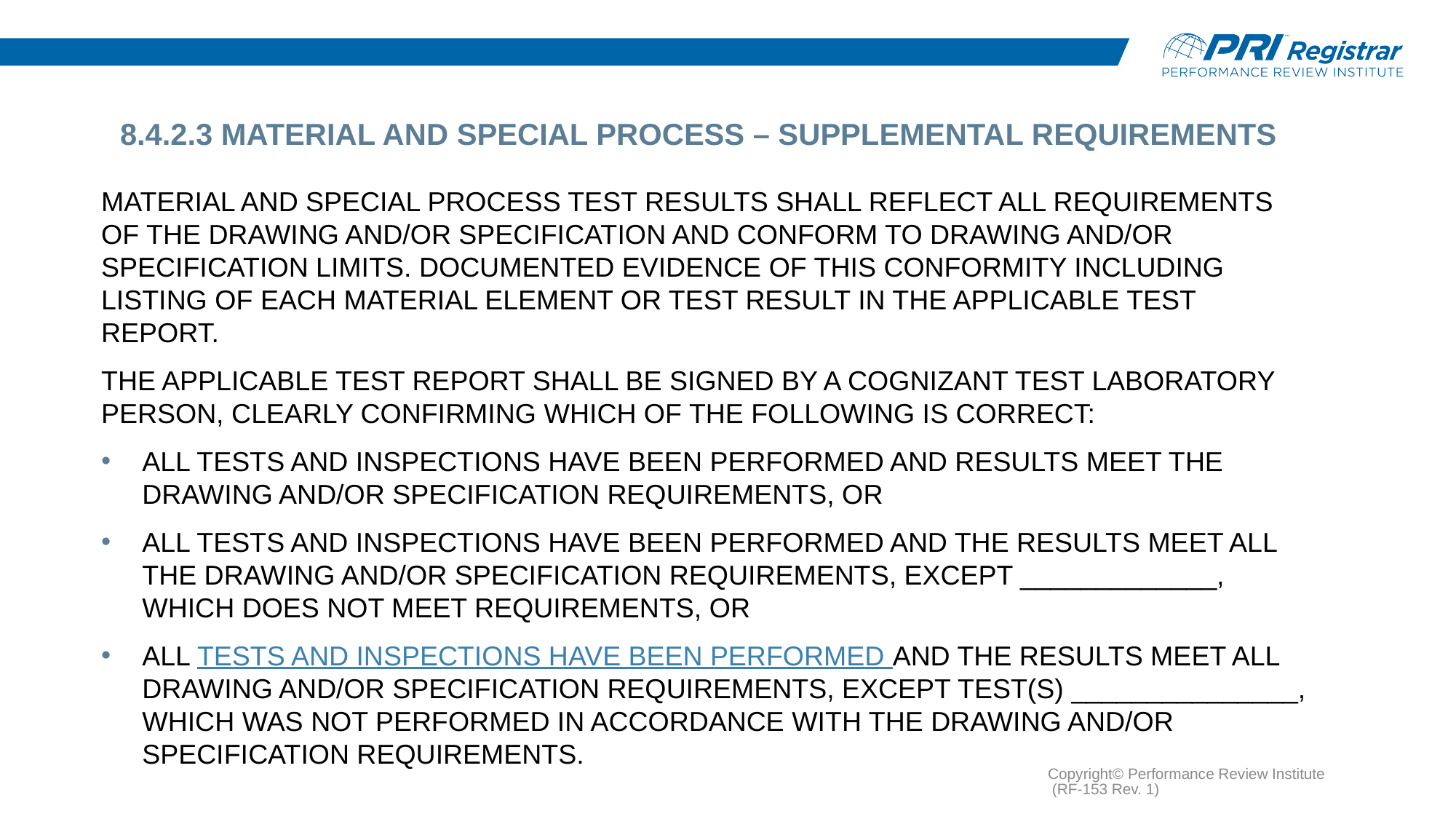

# 8.4.2.3 Material and Special Process – Supplemental Requirements
Material and Special Process Test results shall reflect all requirements of the drawing and/or specification and conform to drawing and/or specification limits. Documented evidence of this conformity including listing of each material element or test result in the applicable test report.
The applicable test report shall be signed by a cognizant test laboratory person, clearly confirming which of the following is correct:
All tests and inspections have been performed and results meet the drawing and/or specification requirements, or
All tests and inspections have been performed and the results meet all the drawing and/or specification requirements, except _____________, which does not meet requirements, or
All tests and inspections have been performed and the results meet all drawing and/or specification requirements, except test(s) _______________, which was not performed in accordance with the drawing and/or specification requirements.
Copyright© Performance Review Institute (RF-153 Rev. 1)